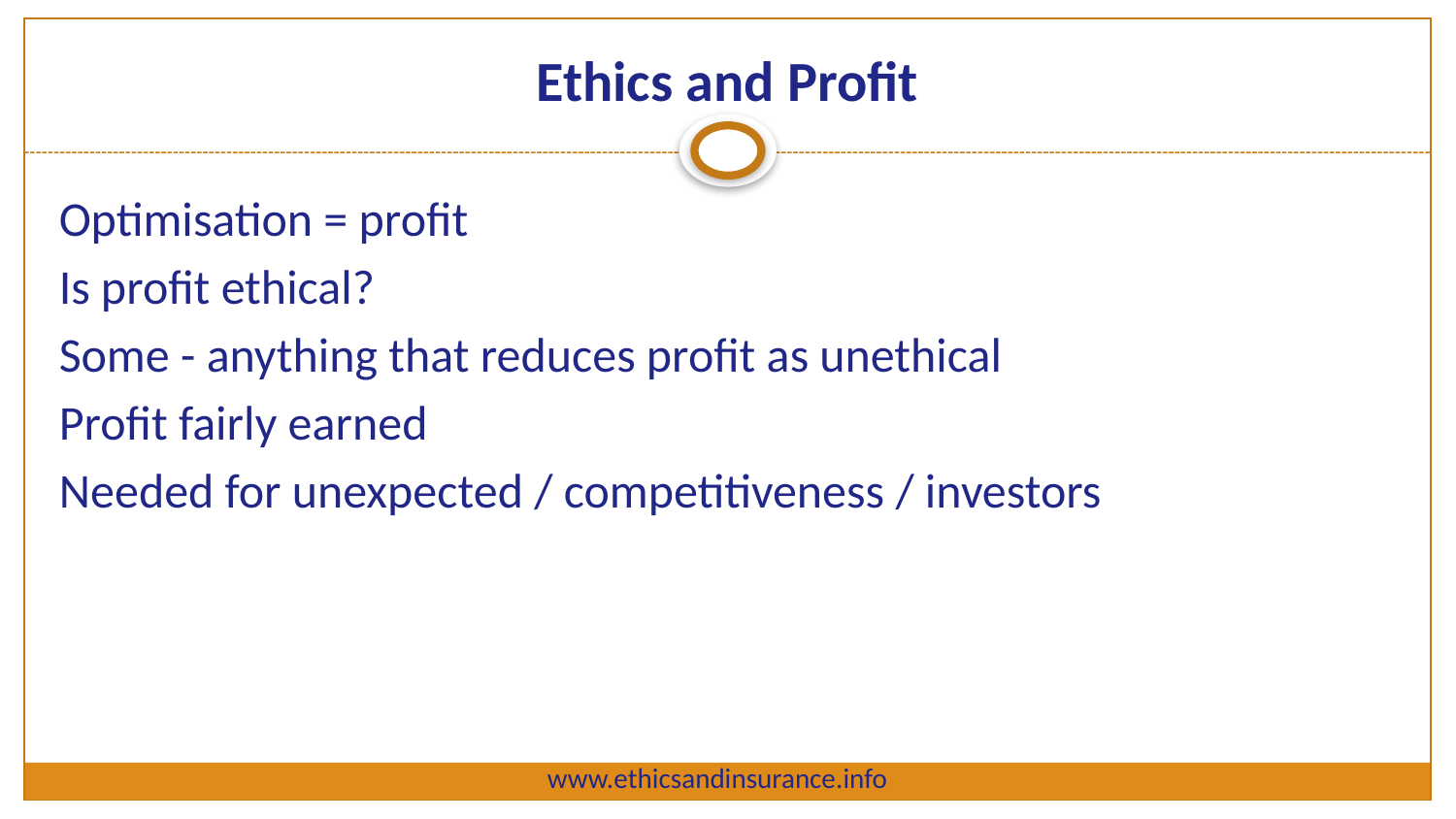

# Ethics and Profit
Optimisation = profit
Is profit ethical?
Some - anything that reduces profit as unethical
Profit fairly earned
Needed for unexpected / competitiveness / investors

www.ethicsandinsurance.info